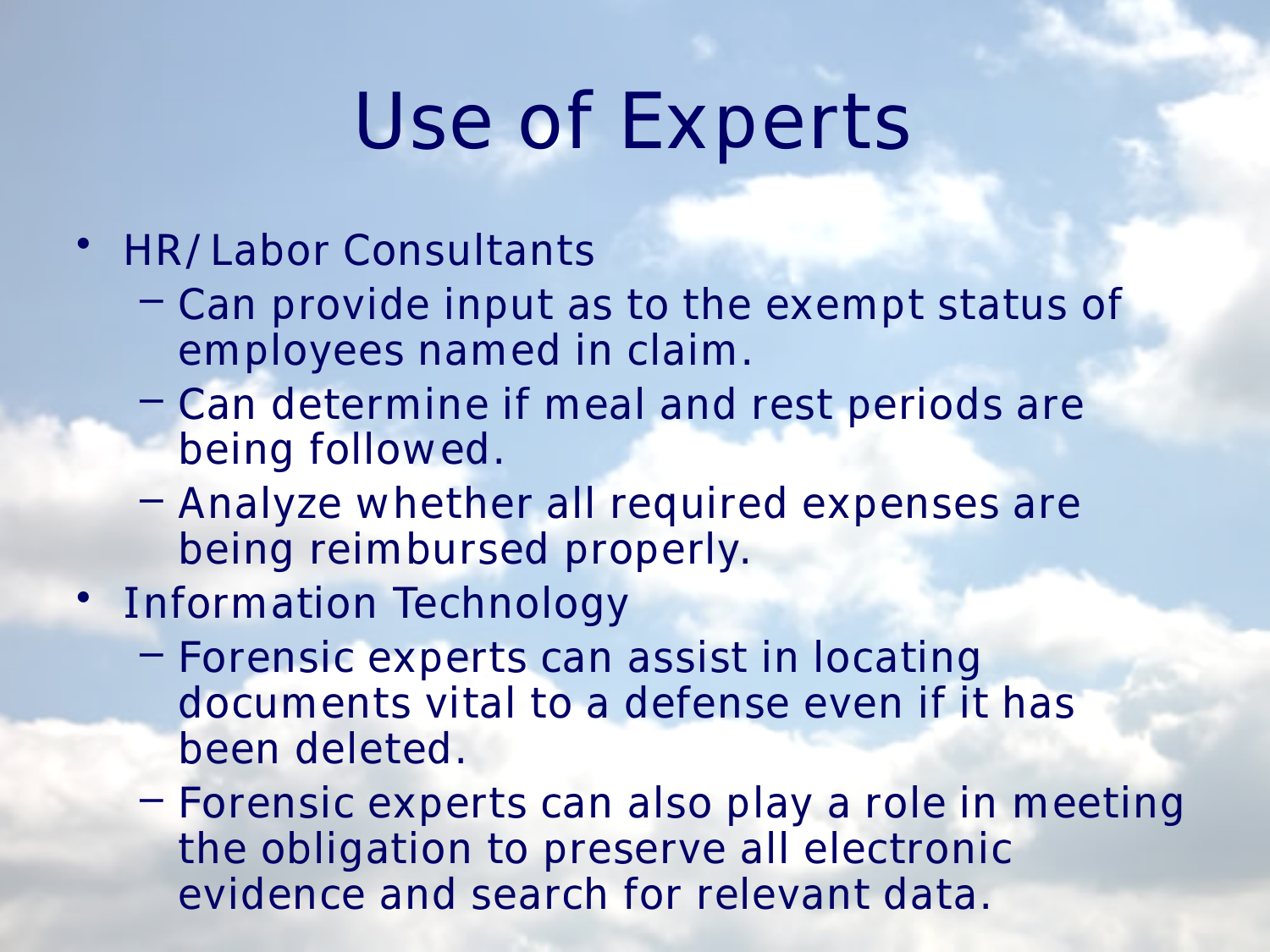

# Use of Experts
HR/Labor Consultants
Can provide input as to the exempt status of employees named in claim.
Can determine if meal and rest periods are being followed.
Analyze whether all required expenses are being reimbursed properly.
Information Technology
Forensic experts can assist in locating documents vital to a defense even if it has been deleted.
Forensic experts can also play a role in meeting the obligation to preserve all electronic evidence and search for relevant data.